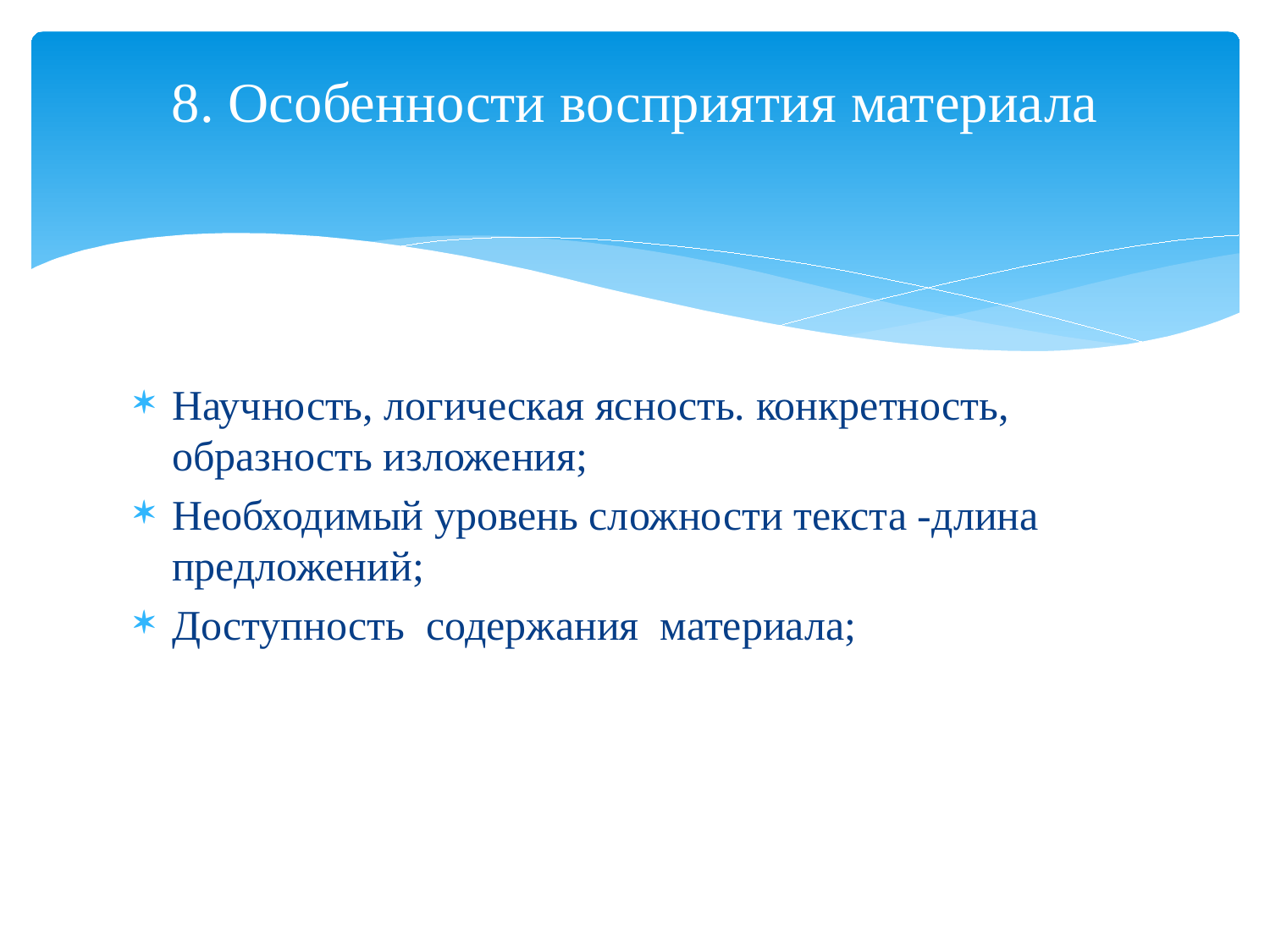

# 8. Особенности восприятия материала
Научность, логическая ясность. конкретность, образность изложения;
Необходимый уровень сложности текста -длина предложений;
Доступность  содержания  материала;